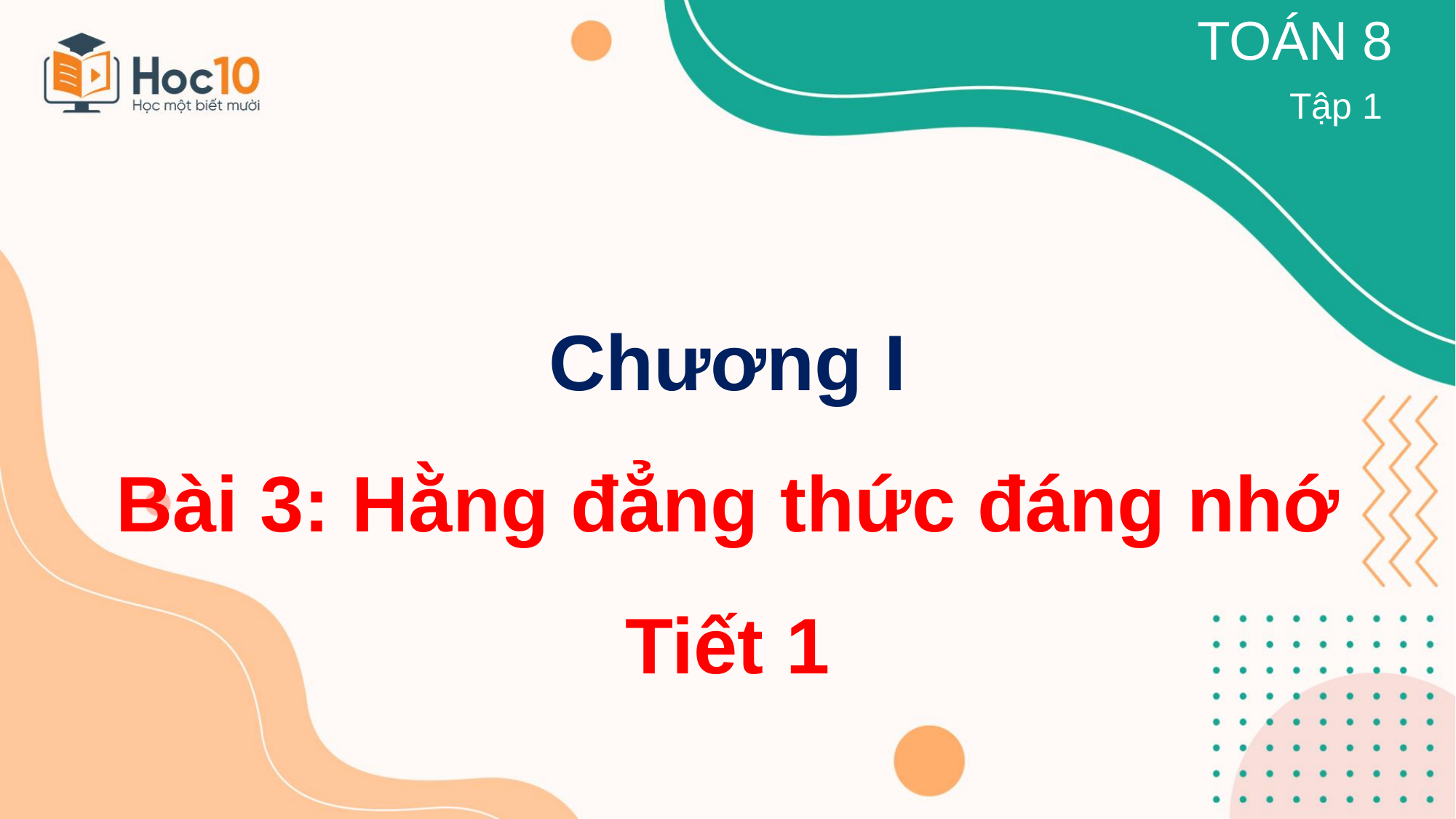

TOÁN 8
Tập 1
Chương I
Bài 3: Hằng đẳng thức đáng nhớ Tiết 1